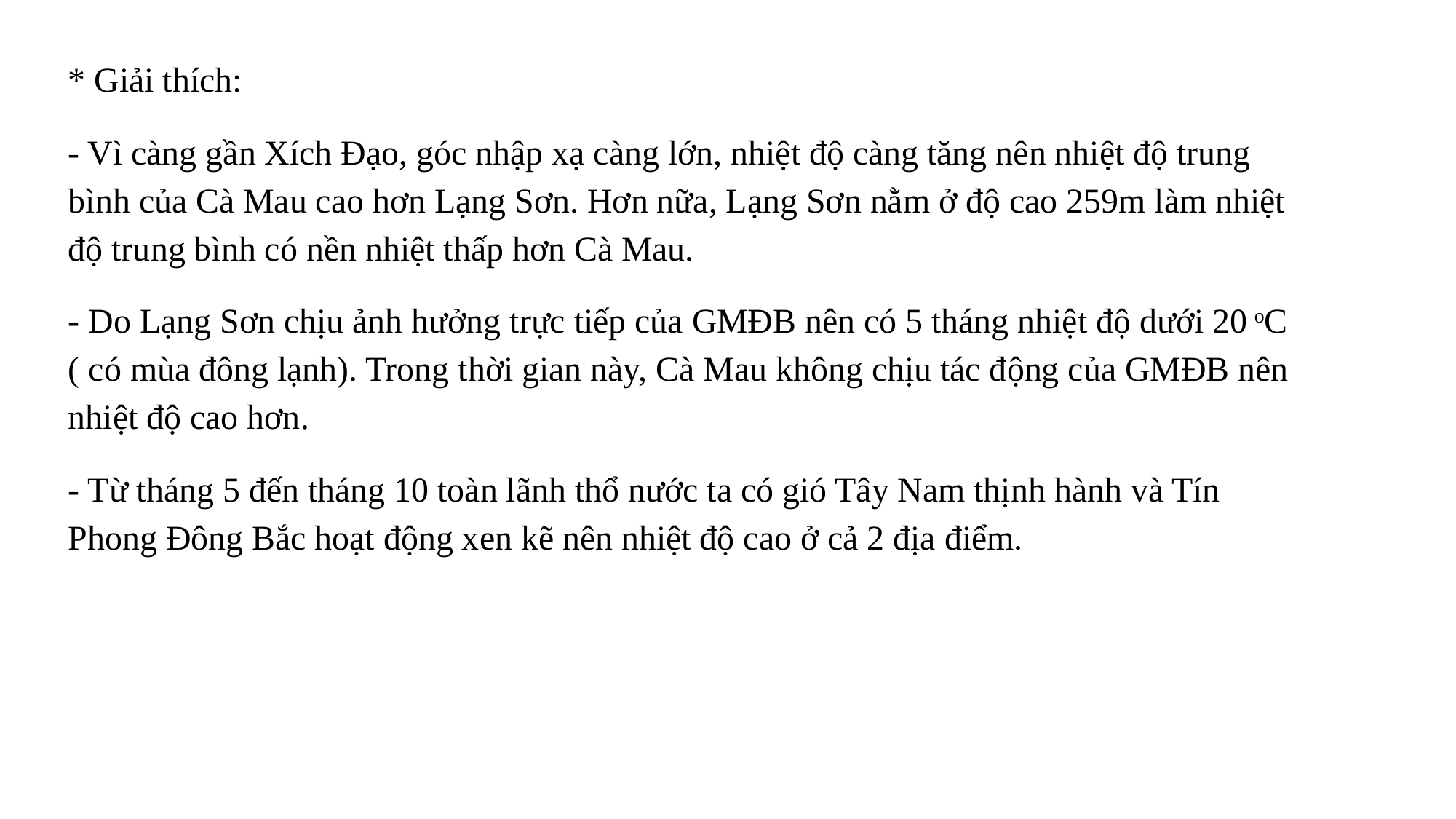

* Giải thích:
- Vì càng gần Xích Đạo, góc nhập xạ càng lớn, nhiệt độ càng tăng nên nhiệt độ trung bình của Cà Mau cao hơn Lạng Sơn. Hơn nữa, Lạng Sơn nằm ở độ cao 259m làm nhiệt độ trung bình có nền nhiệt thấp hơn Cà Mau.
- Do Lạng Sơn chịu ảnh hưởng trực tiếp của GMĐB nên có 5 tháng nhiệt độ dưới 20 oC ( có mùa đông lạnh). Trong thời gian này, Cà Mau không chịu tác động của GMĐB nên nhiệt độ cao hơn.
- Từ tháng 5 đến tháng 10 toàn lãnh thổ nước ta có gió Tây Nam thịnh hành và Tín Phong Đông Bắc hoạt động xen kẽ nên nhiệt độ cao ở cả 2 địa điểm.